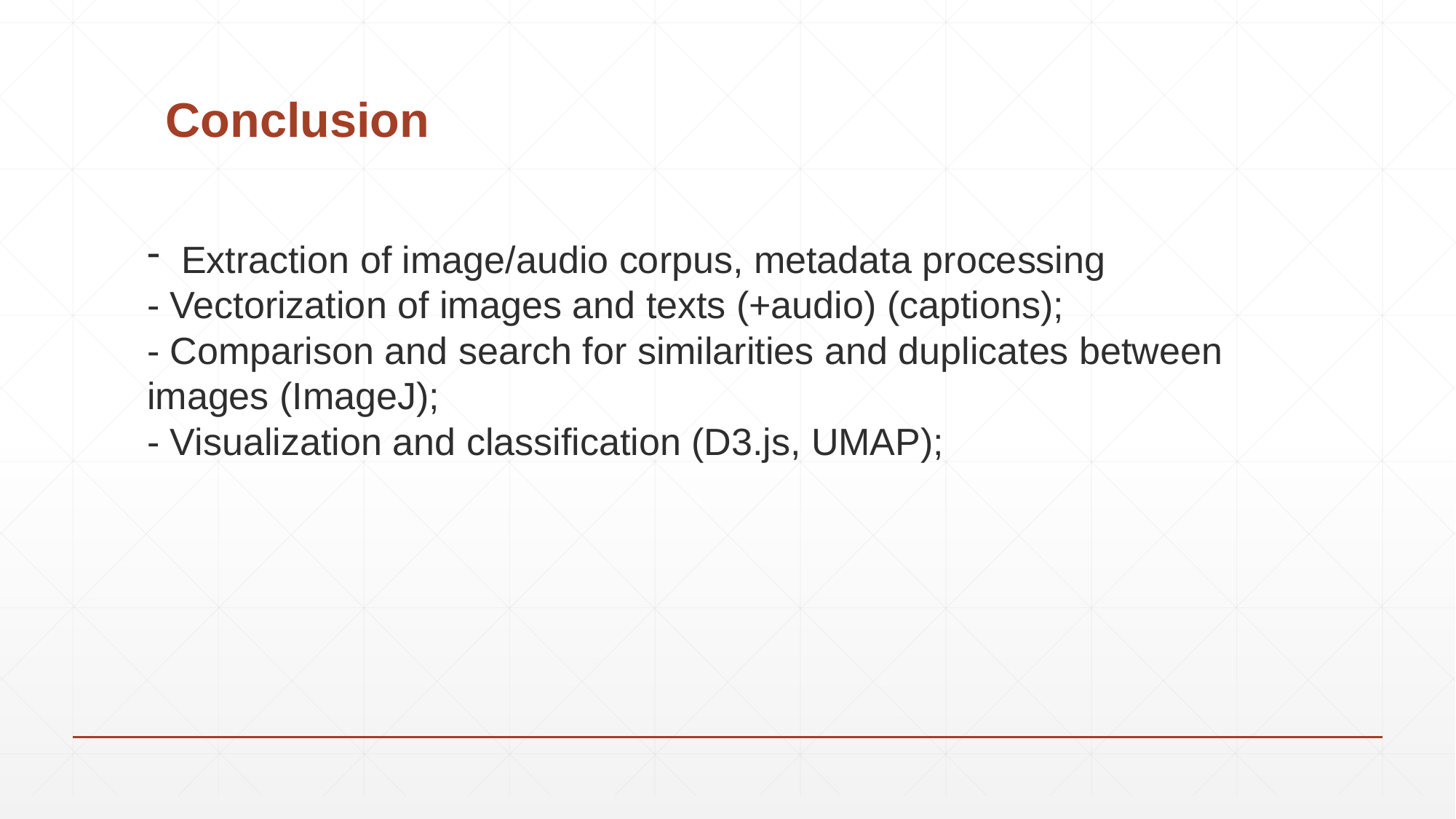

# Conclusion
Extraction of image/audio corpus, metadata processing
- Vectorization of images and texts (+audio) (captions);
- Comparison and search for similarities and duplicates between images (ImageJ);
- Visualization and classification (D3.js, UMAP);